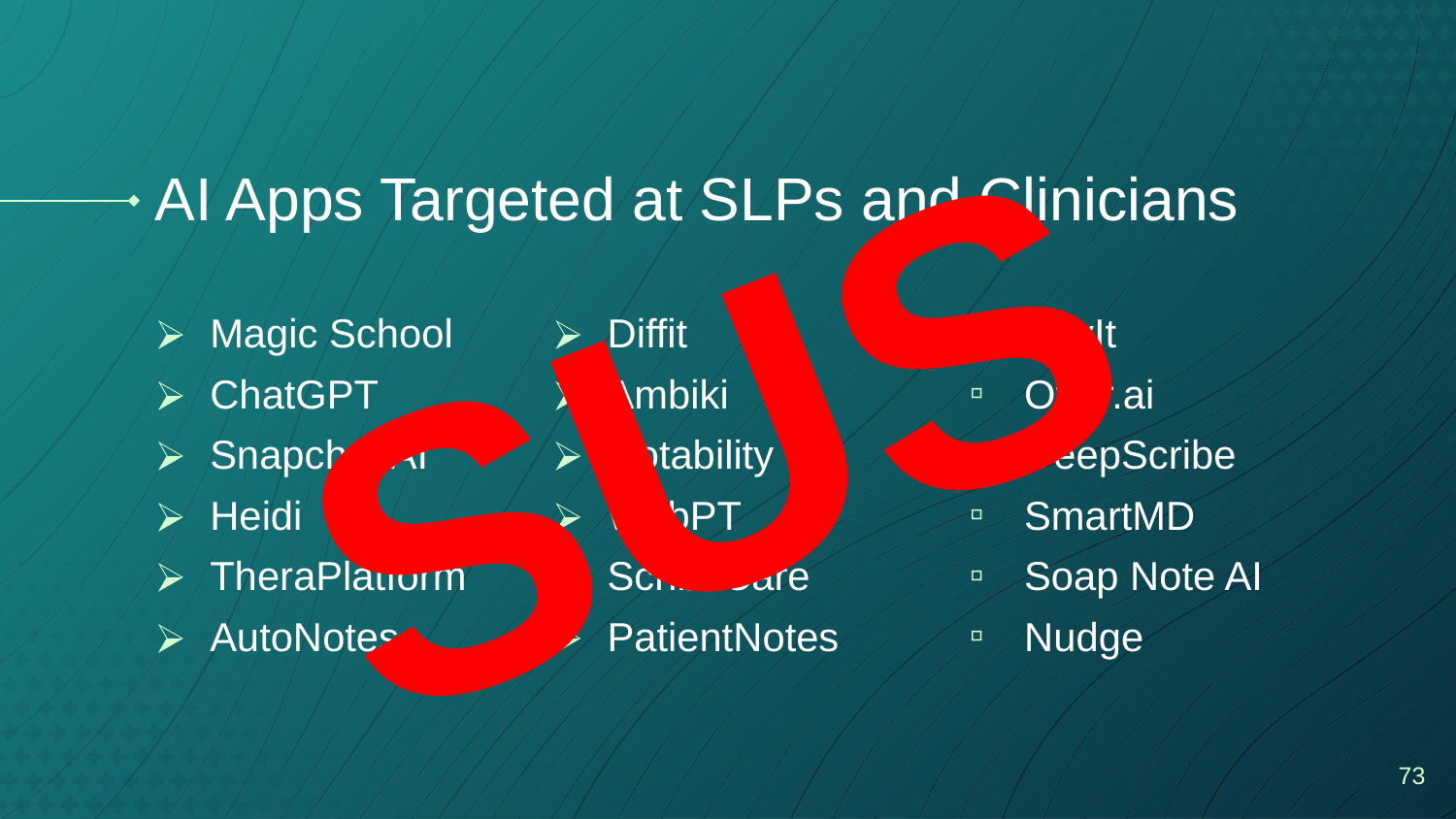

SUS
# AI Apps Targeted at SLPs and Clinicians
Magic School
ChatGPT
Snapchat AI
Heidi
TheraPlatform
AutoNotes

Diffit
Ambiki
Notability
WebPT
ScribaCare
PatientNotes
SayIt
Otter.ai
DeepScribe
SmartMD
Soap Note AI
Nudge

73